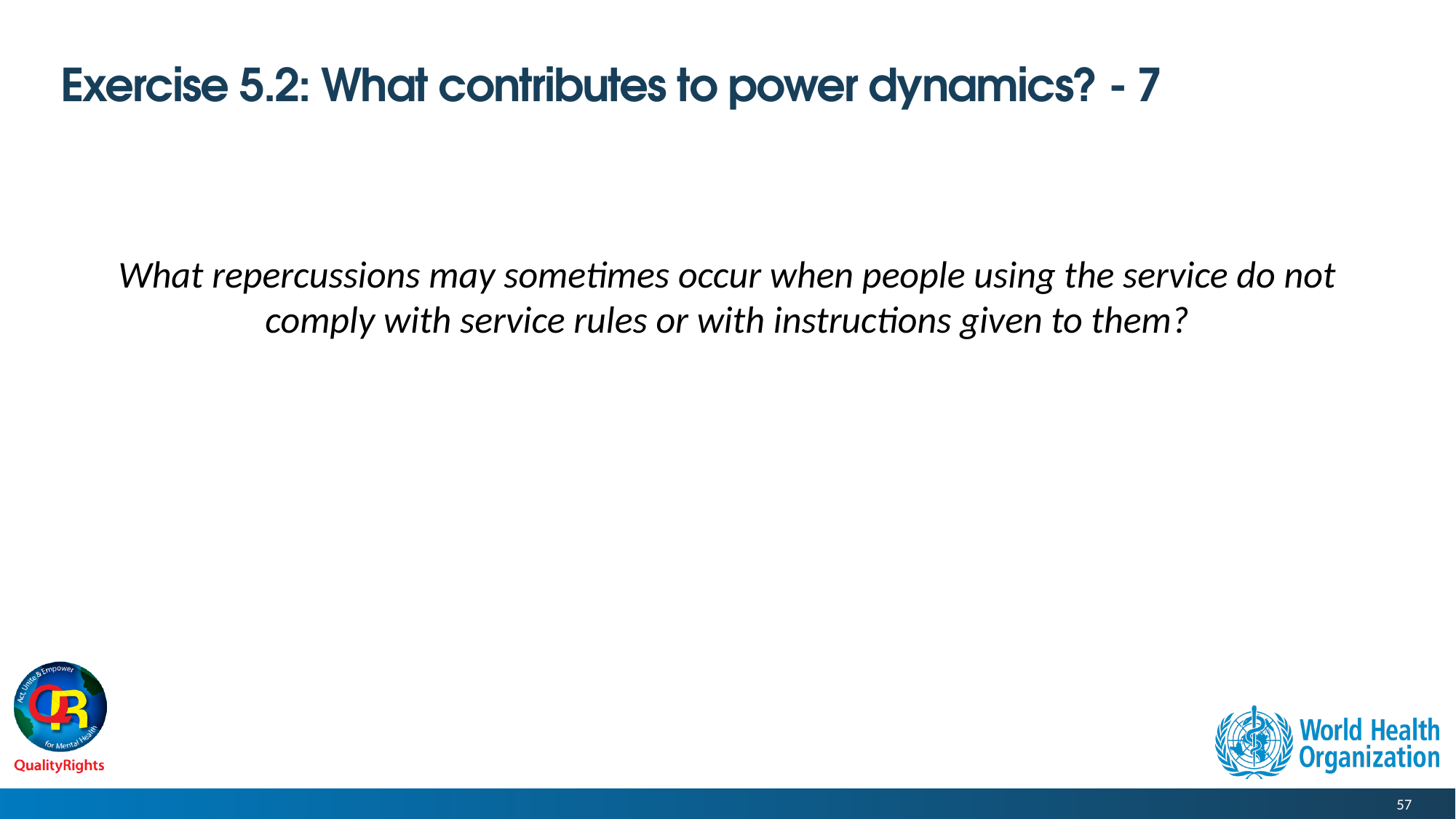

# Exercise 5.2: What contributes to power dynamics? - 7

What repercussions may sometimes occur when people using the service do not comply with service rules or with instructions given to them?